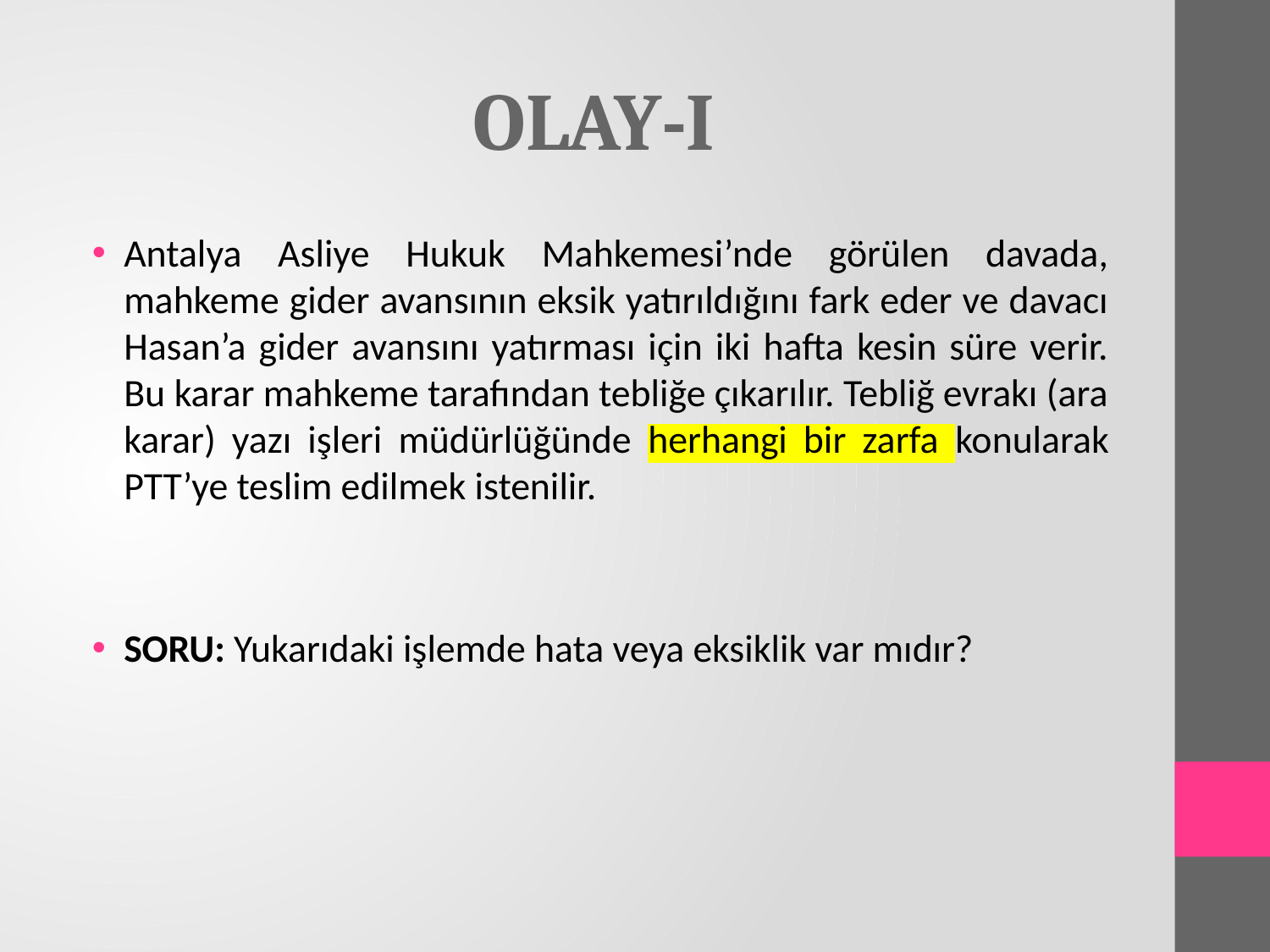

# OLAY-I
Antalya Asliye Hukuk Mahkemesi’nde görülen davada, mahkeme gider avansının eksik yatırıldığını fark eder ve davacı Hasan’a gider avansını yatırması için iki hafta kesin süre verir. Bu karar mahkeme tarafından tebliğe çıkarılır. Tebliğ evrakı (ara karar) yazı işleri müdürlüğünde herhangi bir zarfa konularak PTT’ye teslim edilmek istenilir.

SORU: Yukarıdaki işlemde hata veya eksiklik var mıdır?